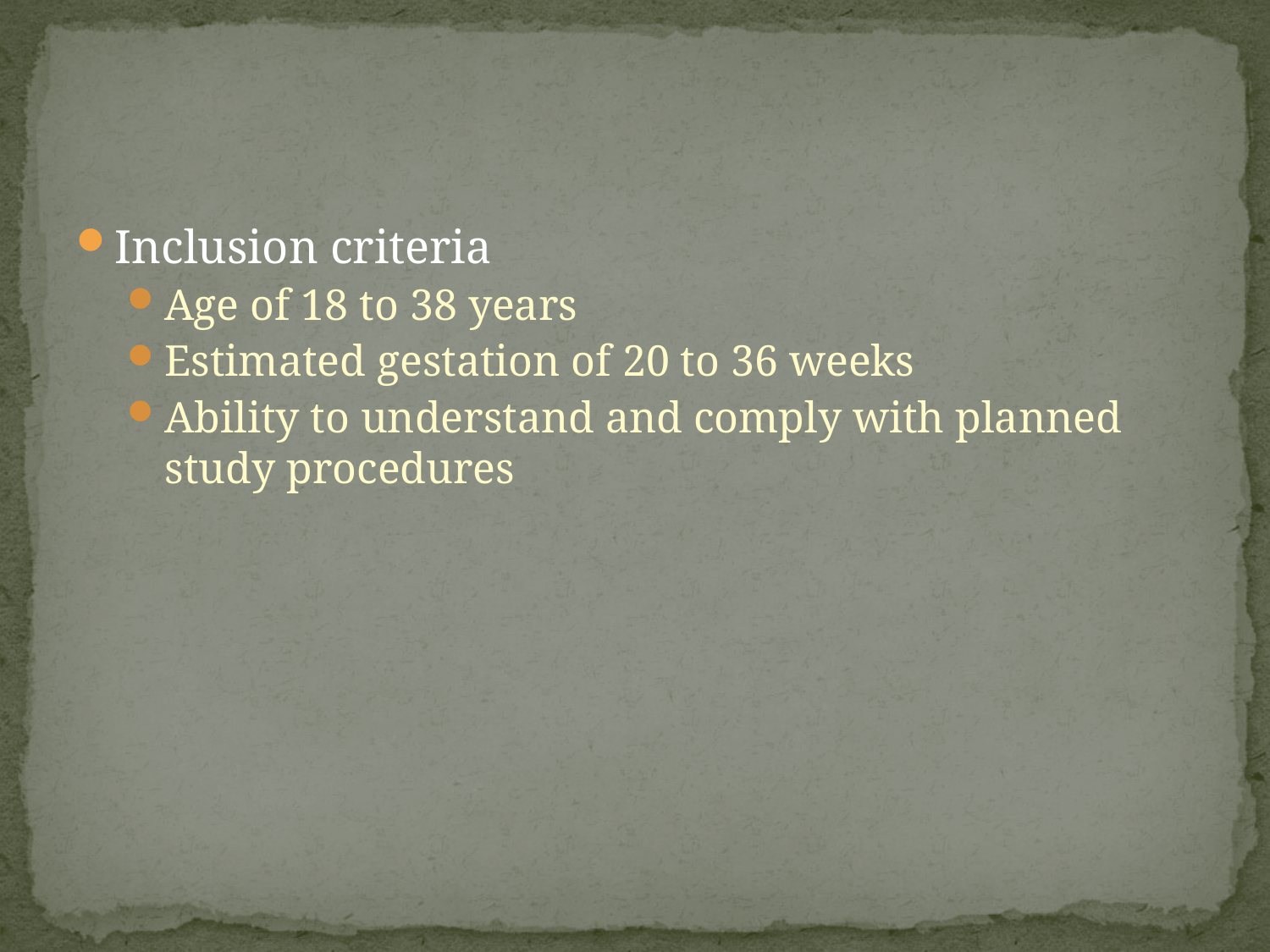

#
Inclusion criteria
Age of 18 to 38 years
Estimated gestation of 20 to 36 weeks
Ability to understand and comply with planned study procedures